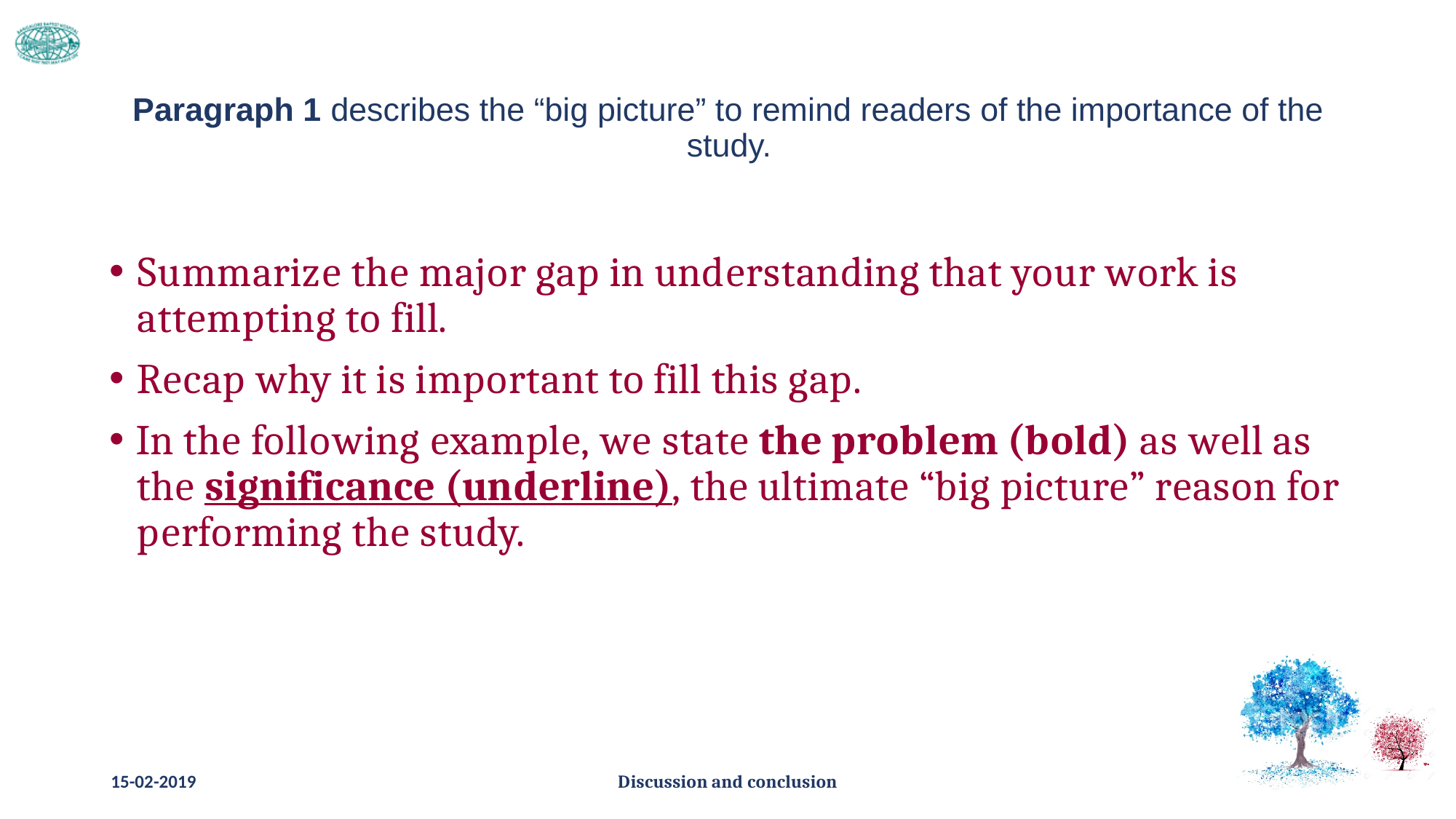

# Paragraph 1 describes the “big picture” to remind readers of the importance of the study.
Summarize the major gap in understanding that your work is attempting to fill.
Recap why it is important to fill this gap.
In the following example, we state the problem (bold) as well as the significance (underline), the ultimate “big picture” reason for performing the study.

15-02-2019
Discussion and conclusion